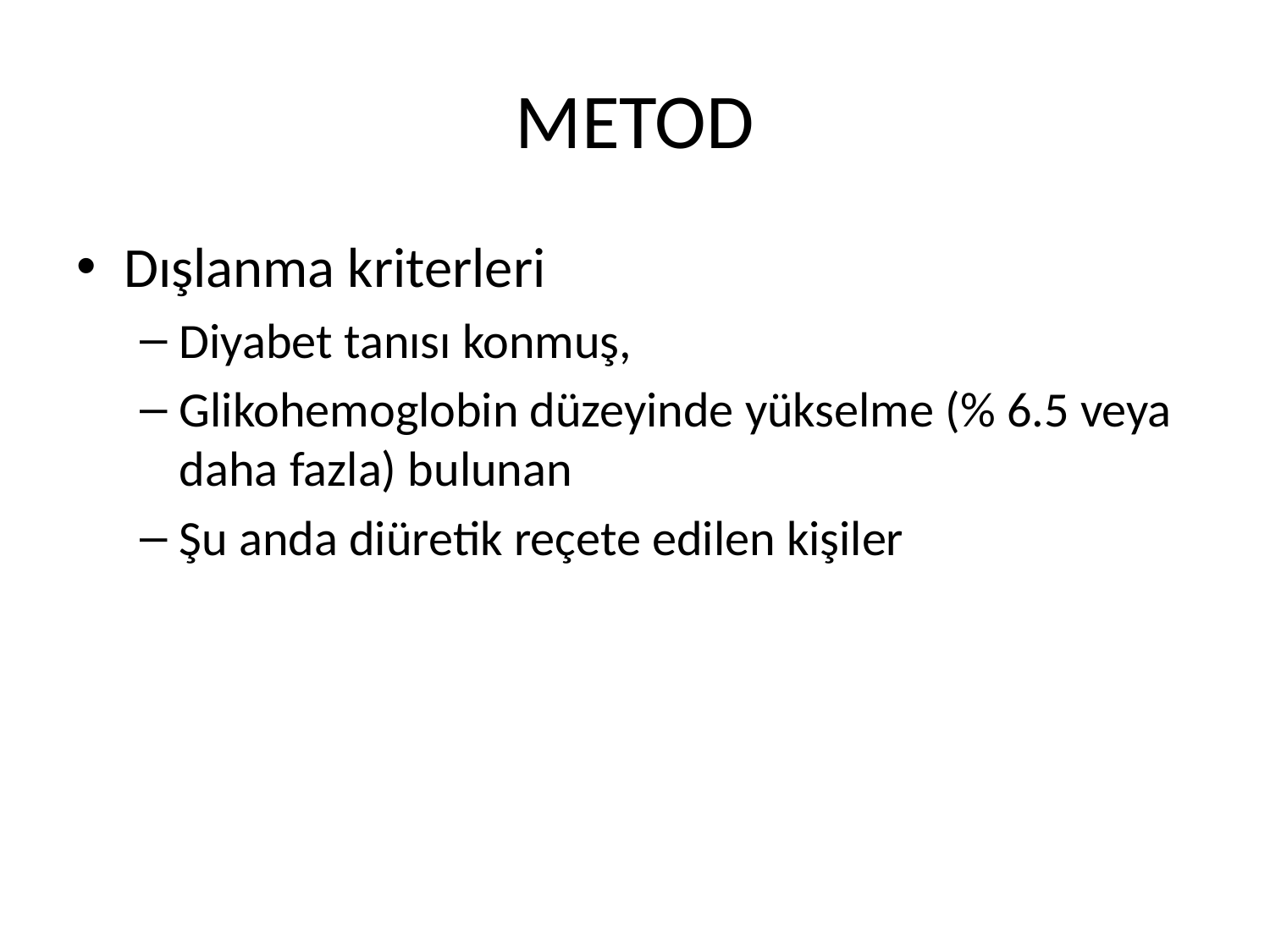

# METOD

Dışlanma kriterleri
Diyabet tanısı konmuş,
Glikohemoglobin düzeyinde yükselme (% 6.5 veya daha fazla) bulunan
Şu anda diüretik reçete edilen kişiler